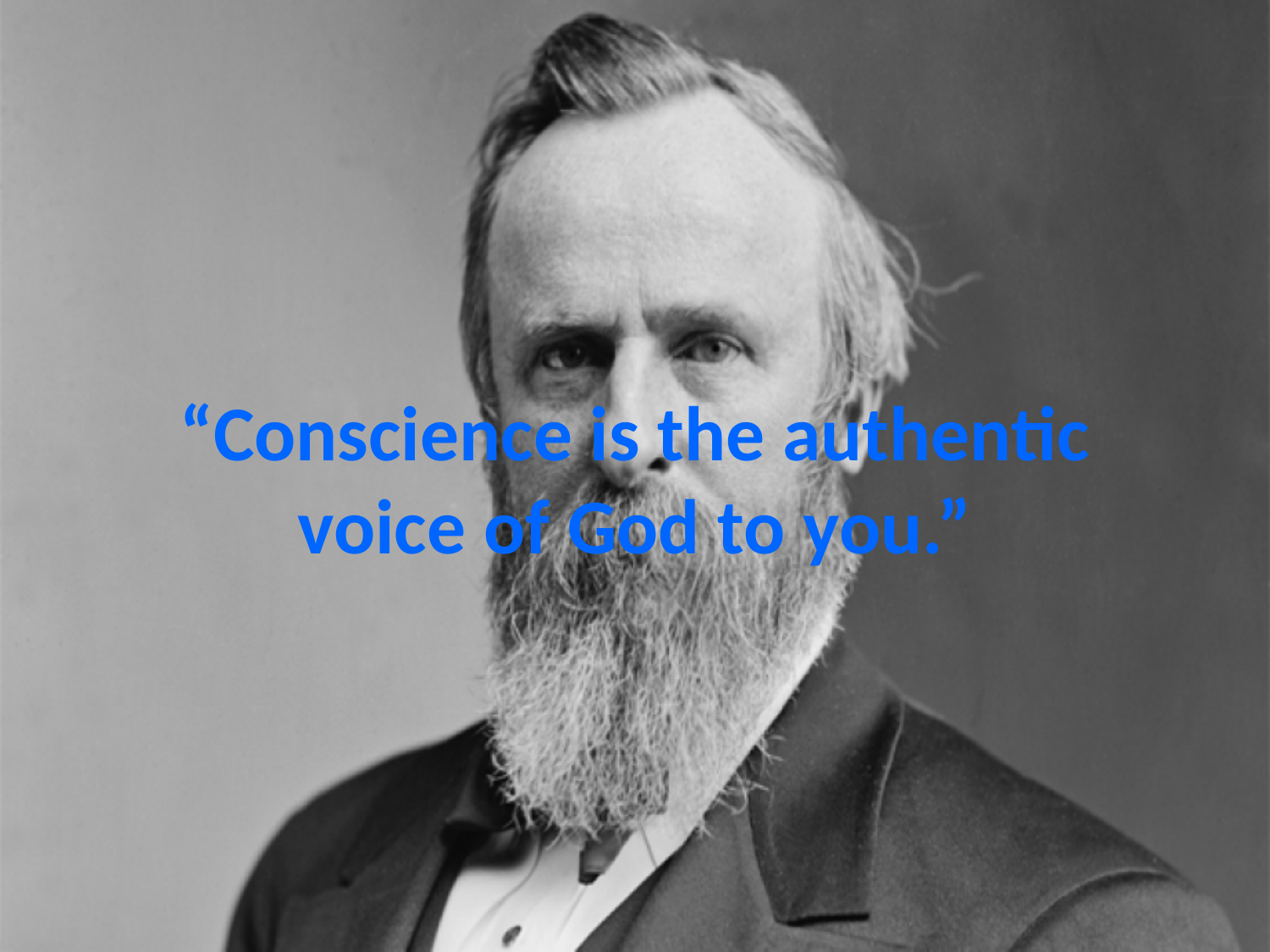

# “Conscience is the authentic voice of God to you.”